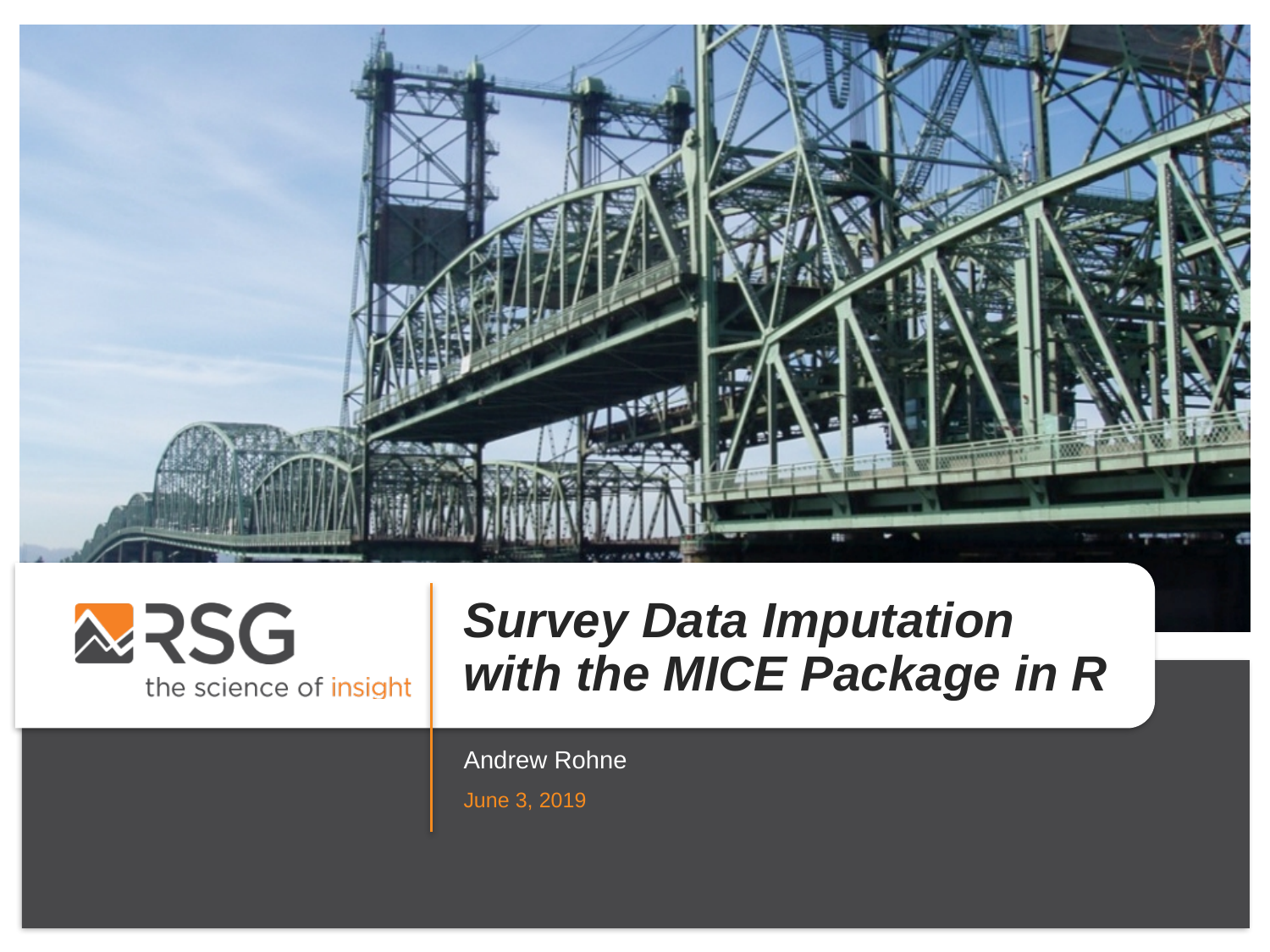

Survey Data Imputation with the MICE Package in R
Andrew Rohne
June 3, 2019